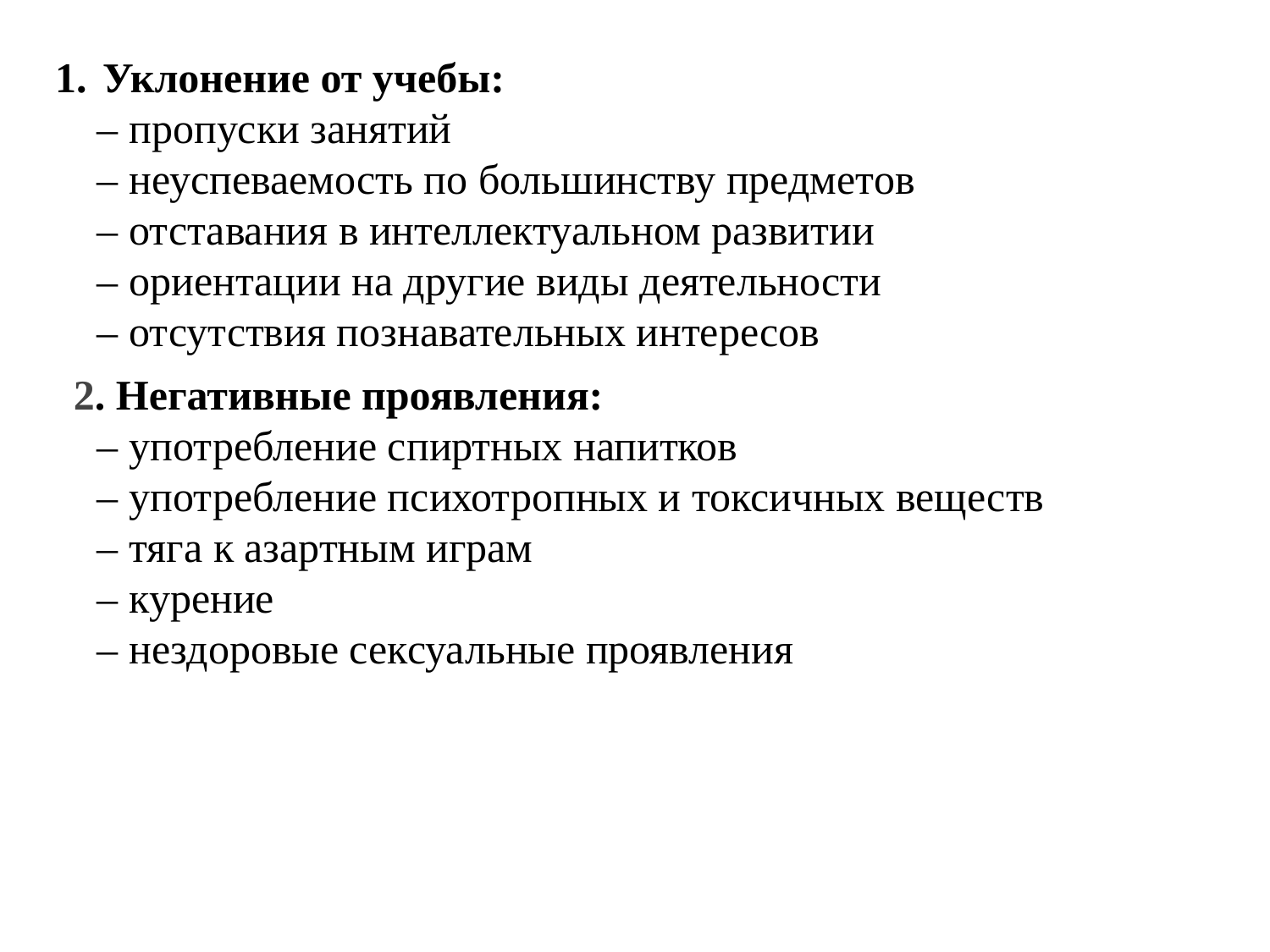

Уклонение от учебы:
    – пропуски занятий
    – неуспеваемость по большинству предметов
    – отставания в интеллектуальном развитии
    – ориентации на другие виды деятельности
    – отсутствия познавательных интересов

 2. Негативные проявления:
   – употребление спиртных напитков
   – употребление психотропных и токсичных веществ
   – тяга к азартным играм
   – курение
   – нездоровые сексуальные проявления